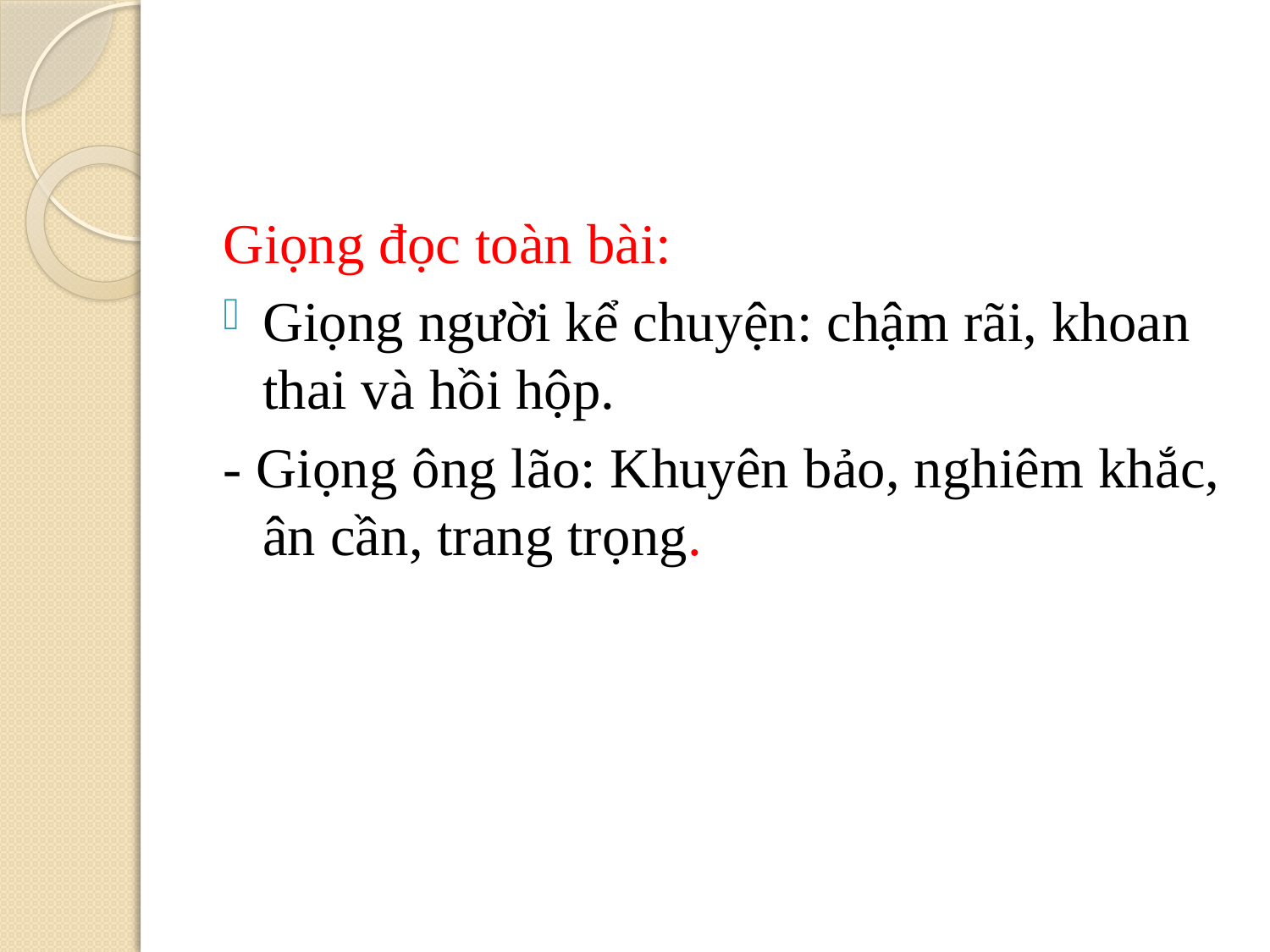

#
Giọng đọc toàn bài:
Giọng người kể chuyện: chậm rãi, khoan thai và hồi hộp.
- Giọng ông lão: Khuyên bảo, nghiêm khắc, ân cần, trang trọng.